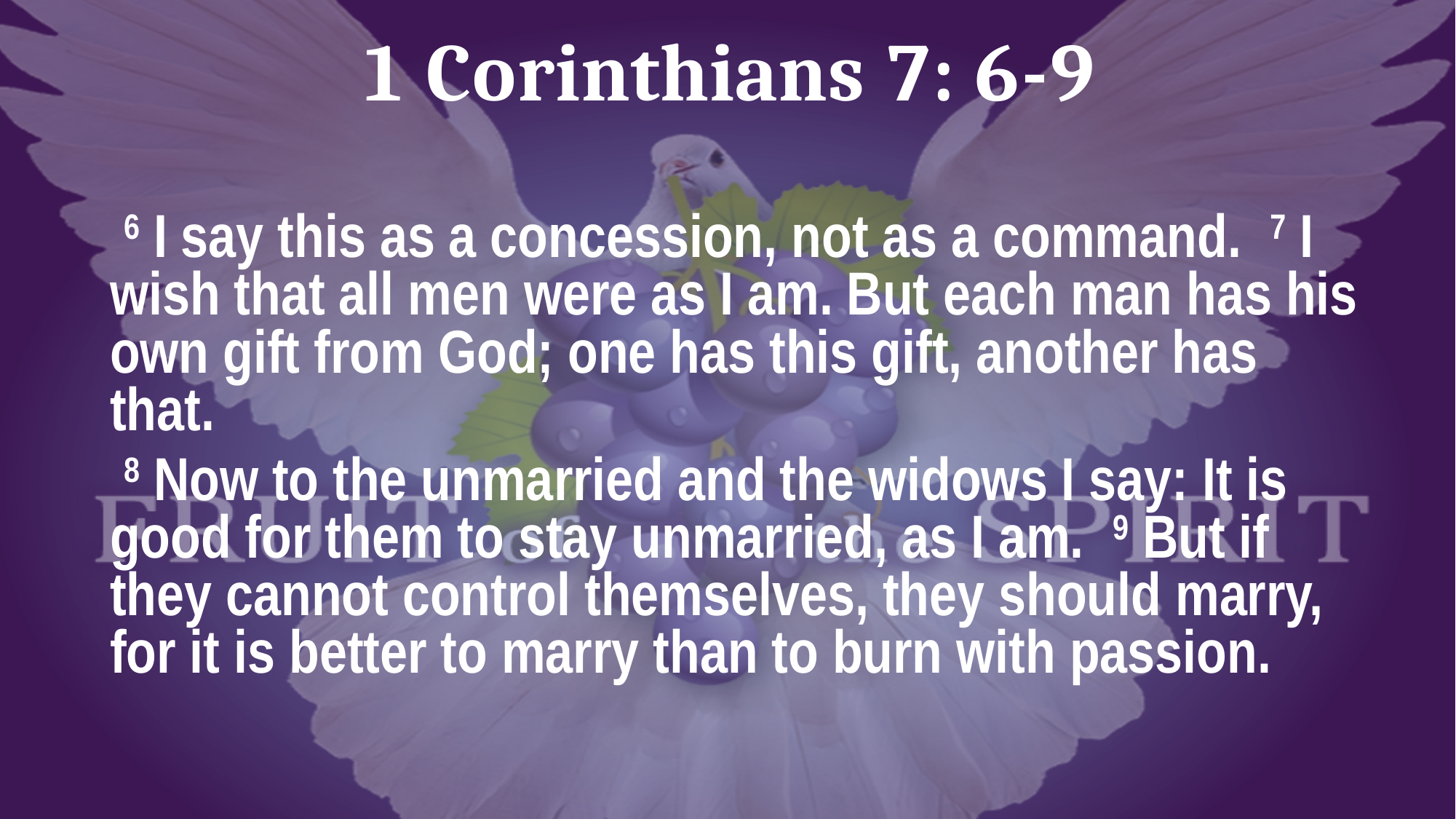

# 1 Corinthians 7: 6-9
 6 I say this as a concession, not as a command.  7 I wish that all men were as I am. But each man has his own gift from God; one has this gift, another has that.
 8 Now to the unmarried and the widows I say: It is good for them to stay unmarried, as I am.  9 But if they cannot control themselves, they should marry, for it is better to marry than to burn with passion.